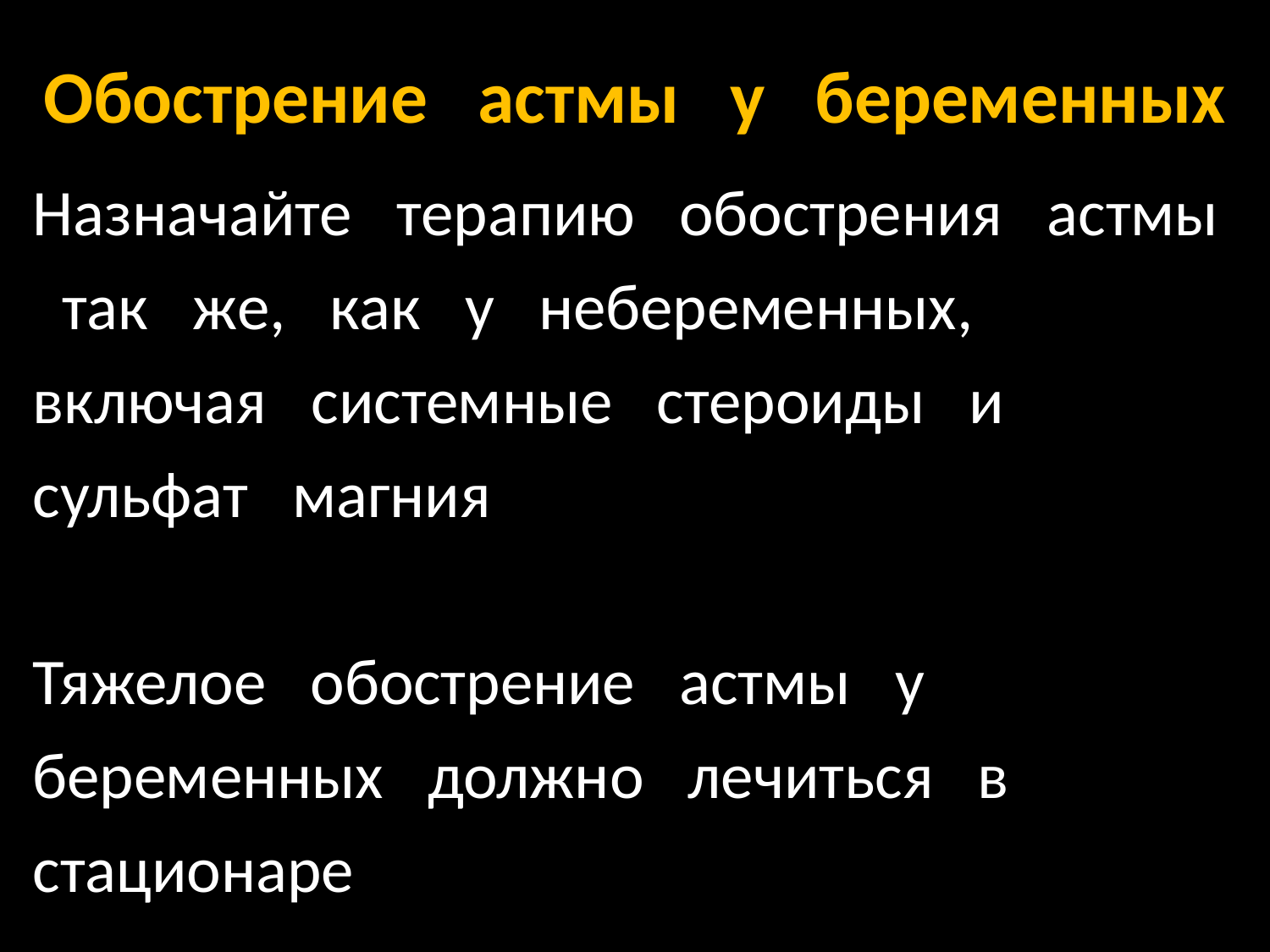

# Обострение   астмы   у   беременных
Назначайте   терапию   обострения   астмы   так   же,   как   у   небеременных,   включая   системные   стероиды   и   сульфат   магния

Тяжелое   обострение   астмы   у   беременных   должно   лечиться   в   стационаре